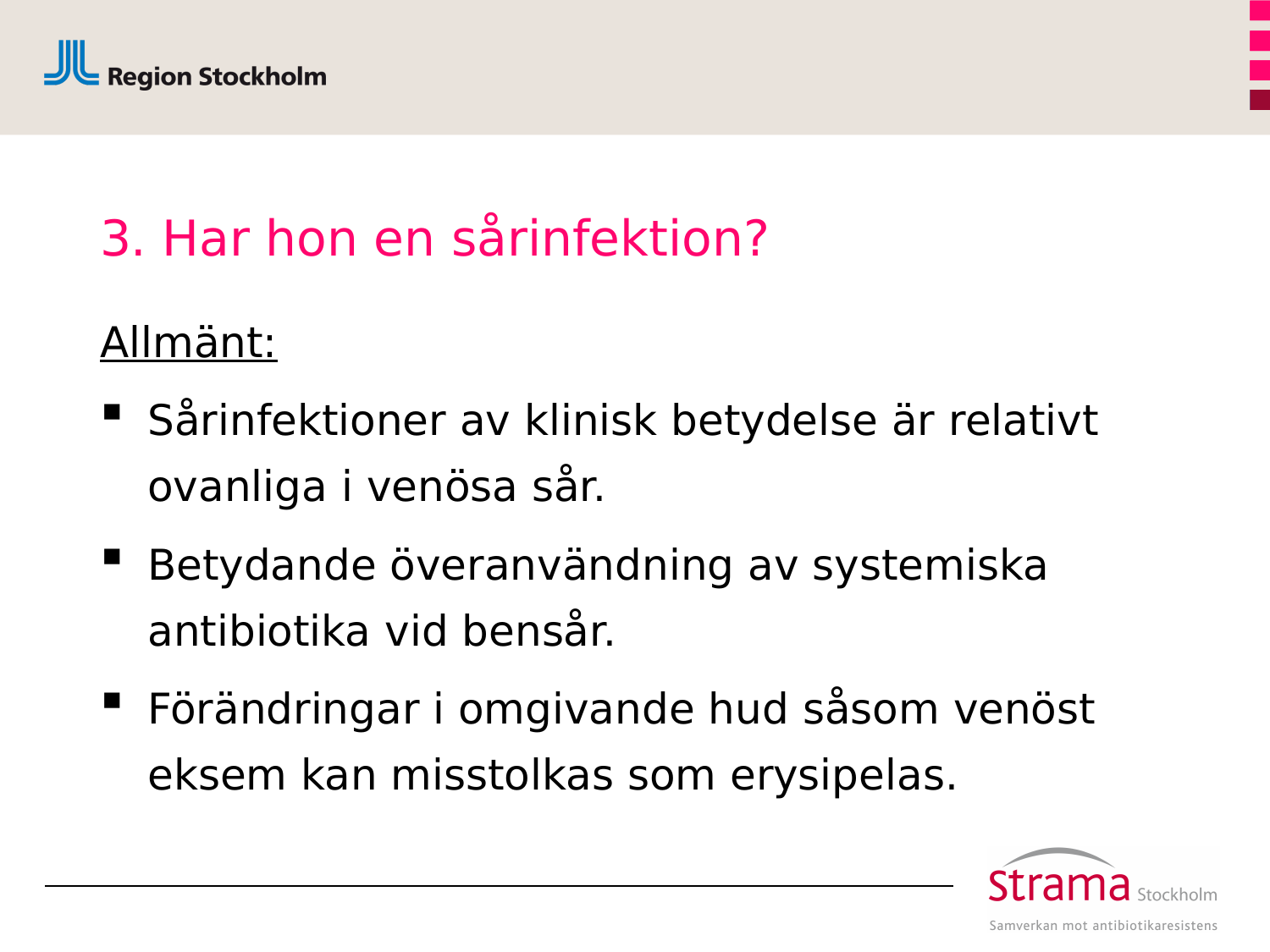

# 3. Har hon en sårinfektion?
Allmänt:
Sårinfektioner av klinisk betydelse är relativt ovanliga i venösa sår.
Betydande överanvändning av systemiska antibiotika vid bensår.
Förändringar i omgivande hud såsom venöst eksem kan misstolkas som erysipelas.